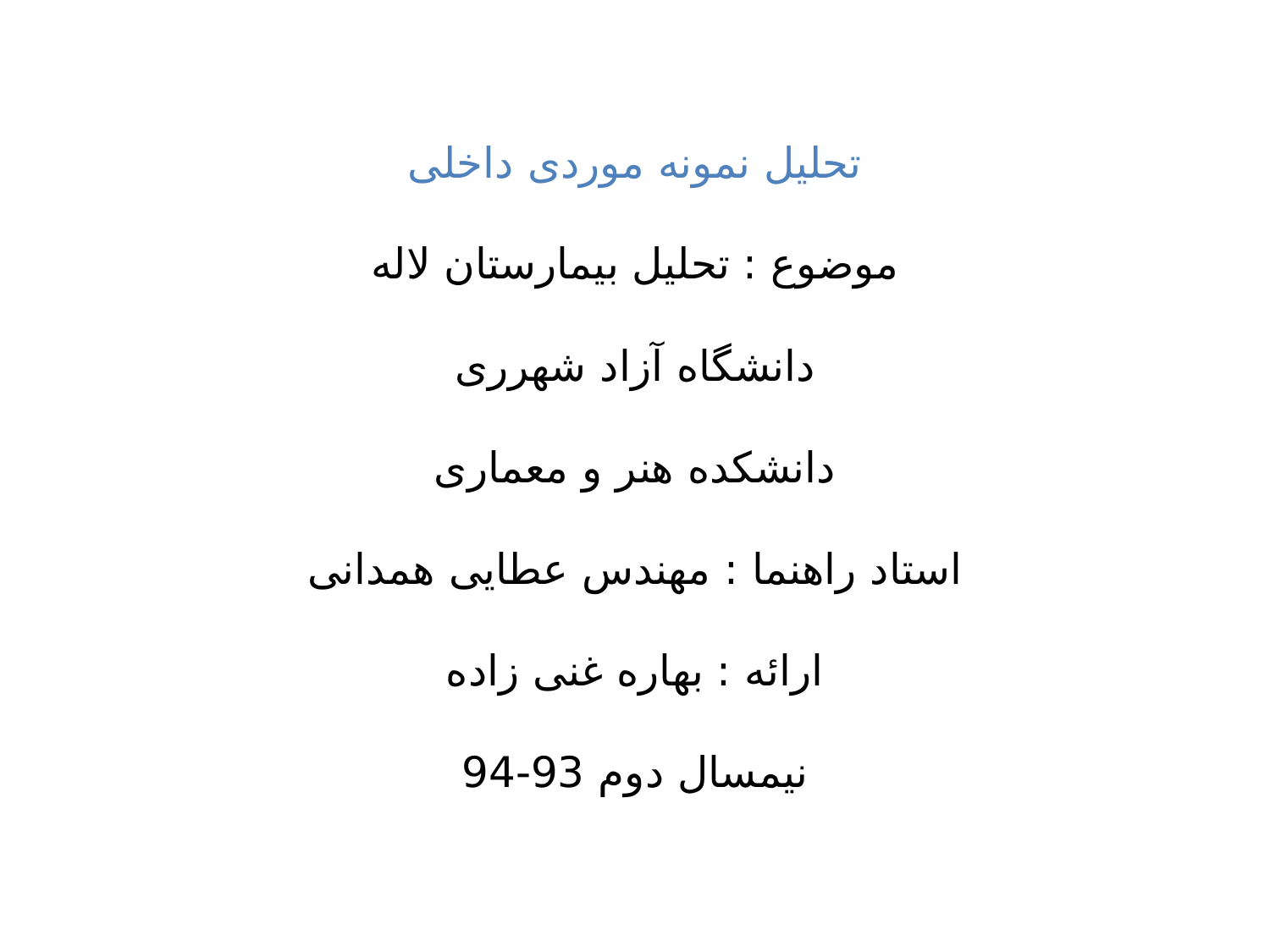

# تحلیل نمونه موردی داخلی موضوع : تحلیل بیمارستان لاله دانشگاه آزاد شهرری دانشکده هنر و معماری استاد راهنما : مهندس عطایی همدانی ارائه : بهاره غنی زاده نیمسال دوم 93-94